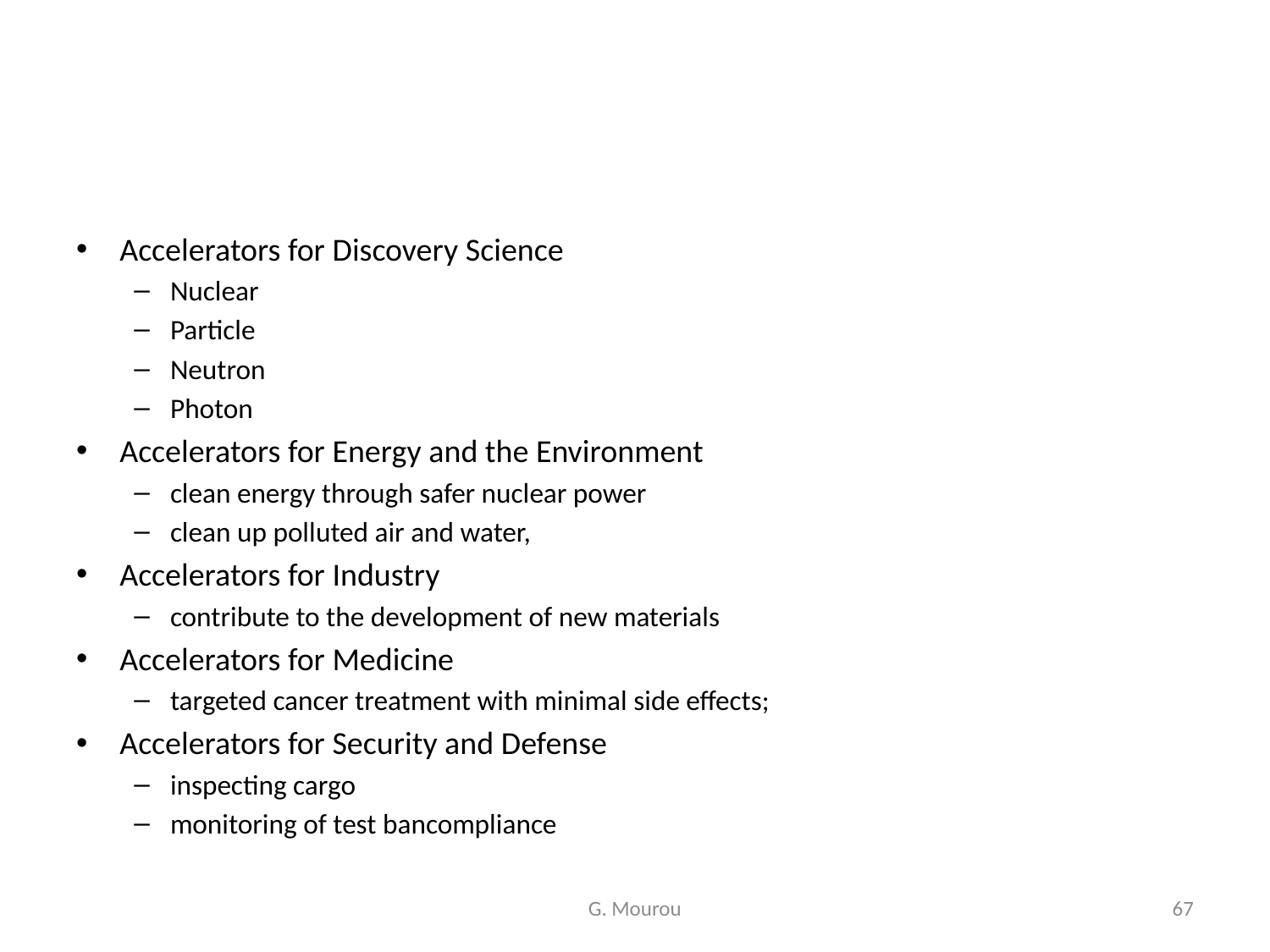

#
Accelerators for Discovery Science
Nuclear
Particle
Neutron
Photon
Accelerators for Energy and the Environment
clean energy through safer nuclear power
clean up polluted air and water,
Accelerators for Industry
contribute to the development of new materials
Accelerators for Medicine
targeted cancer treatment with minimal side effects;
Accelerators for Security and Defense
inspecting cargo
monitoring of test bancompliance
G. Mourou
67